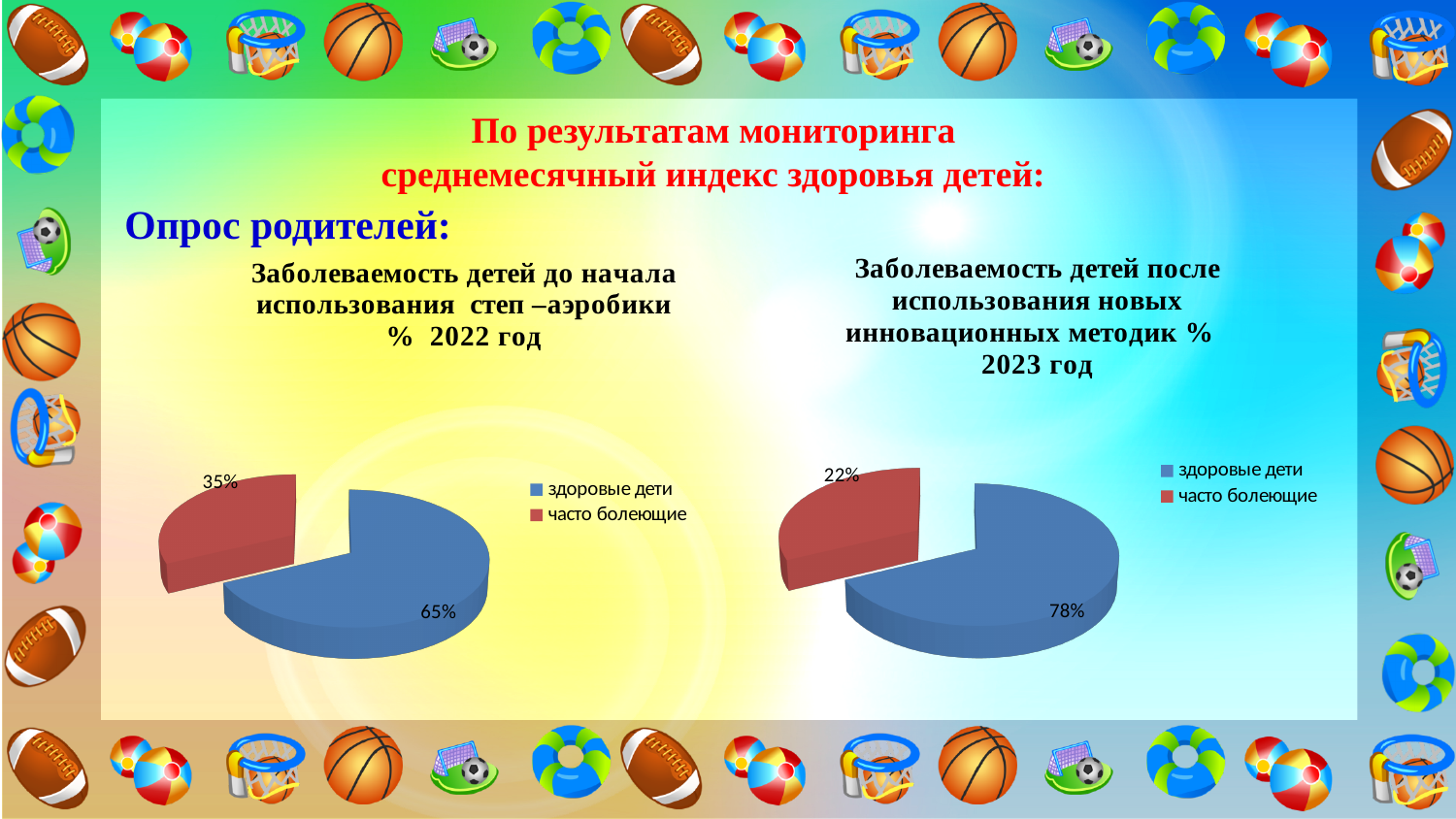

По результатам мониторинга среднемесячный индекс здоровья детей:
Опрос родителей:

[unsupported chart]

[unsupported chart]